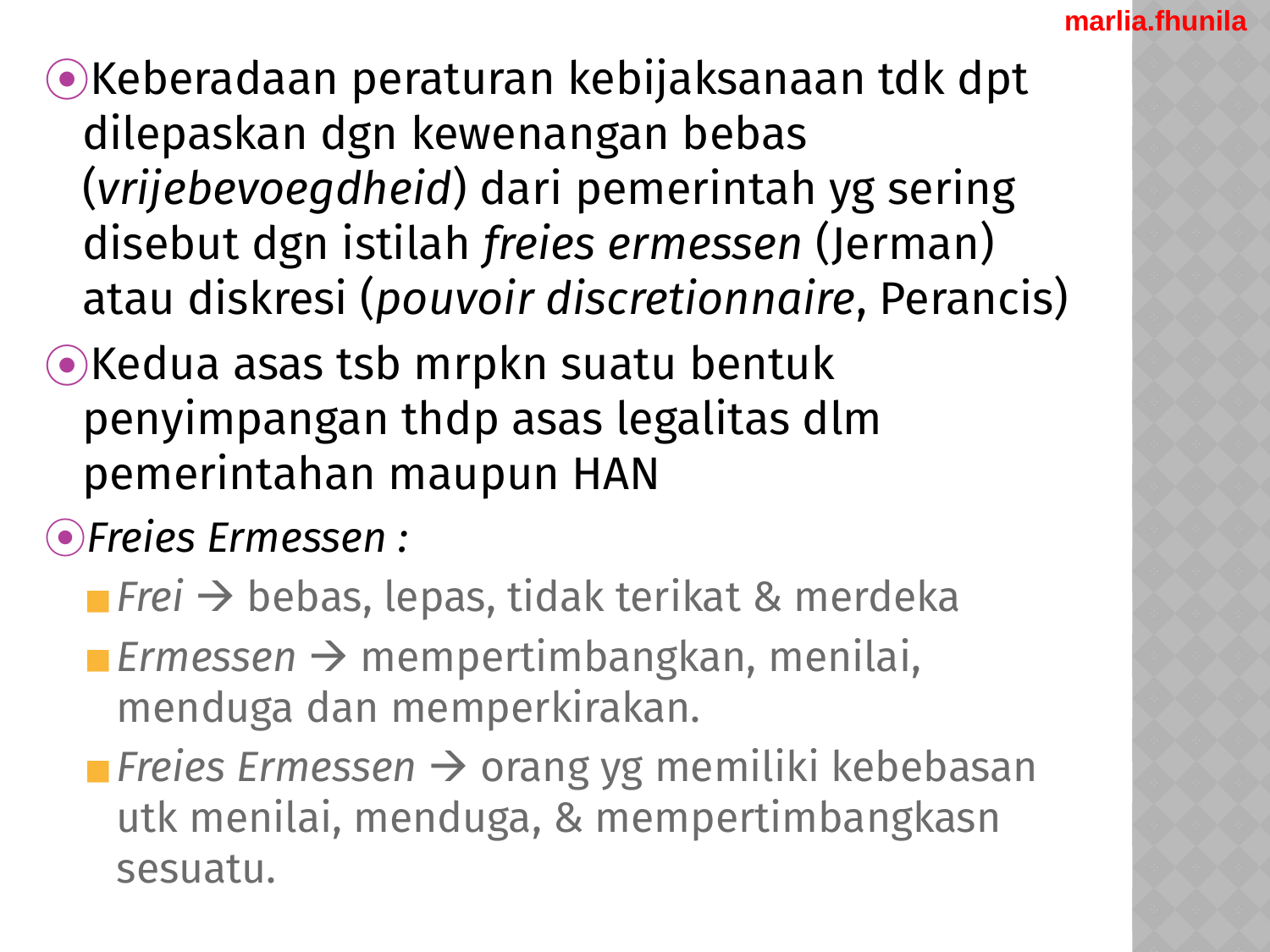

marlia.fhunila
Keberadaan peraturan kebijaksanaan tdk dpt dilepaskan dgn kewenangan bebas (vrijebevoegdheid) dari pemerintah yg sering disebut dgn istilah freies ermessen (Jerman) atau diskresi (pouvoir discretionnaire, Perancis)
Kedua asas tsb mrpkn suatu bentuk penyimpangan thdp asas legalitas dlm pemerintahan maupun HAN
Freies Ermessen :
Frei 🡪 bebas, lepas, tidak terikat & merdeka
Ermessen 🡪 mempertimbangkan, menilai, menduga dan memperkirakan.
Freies Ermessen 🡪 orang yg memiliki kebebasan utk menilai, menduga, & mempertimbangkasn sesuatu.